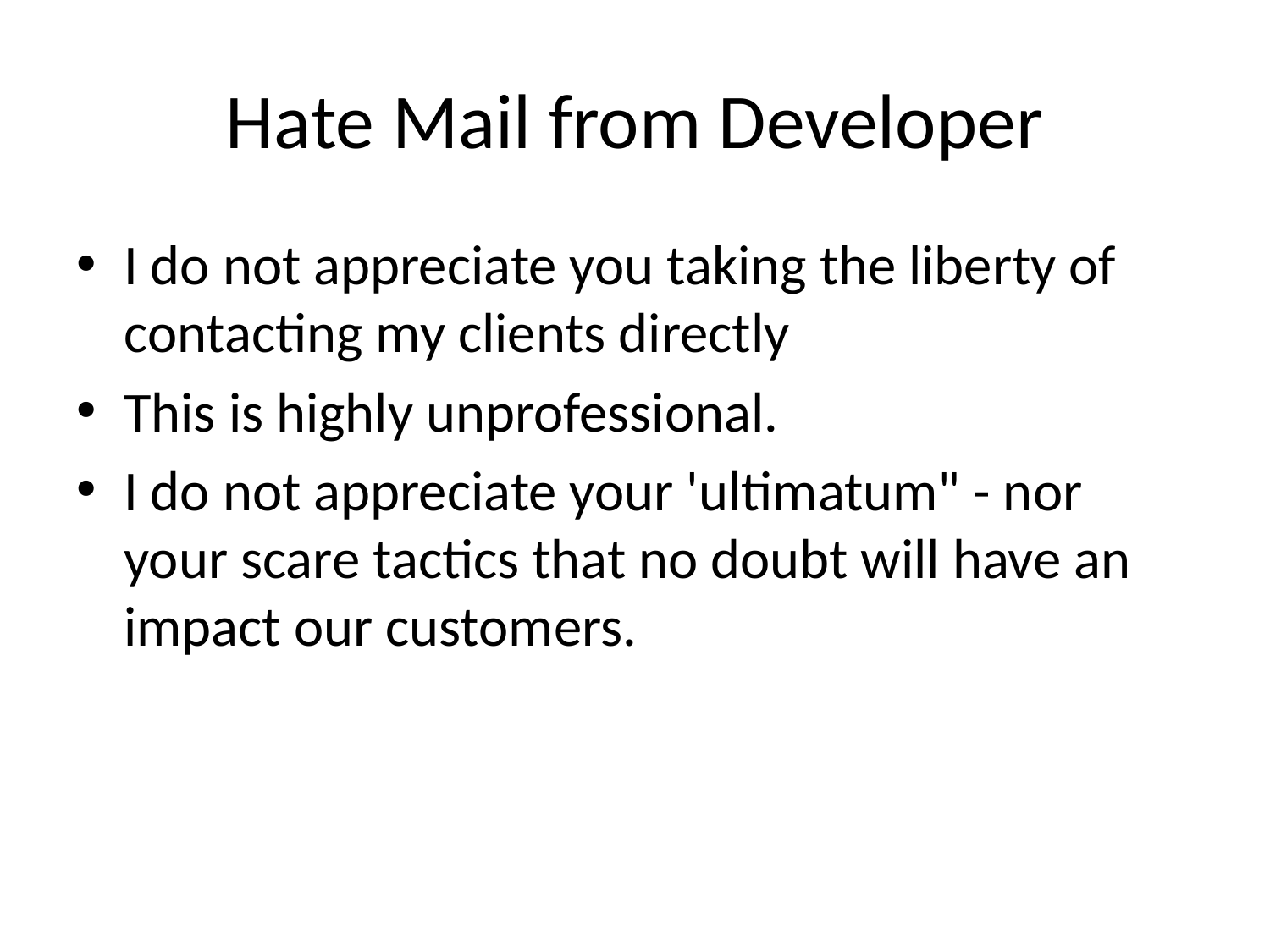

# Hate Mail from Developer
I do not appreciate you taking the liberty of contacting my clients directly
This is highly unprofessional.
I do not appreciate your 'ultimatum" - nor your scare tactics that no doubt will have an impact our customers.